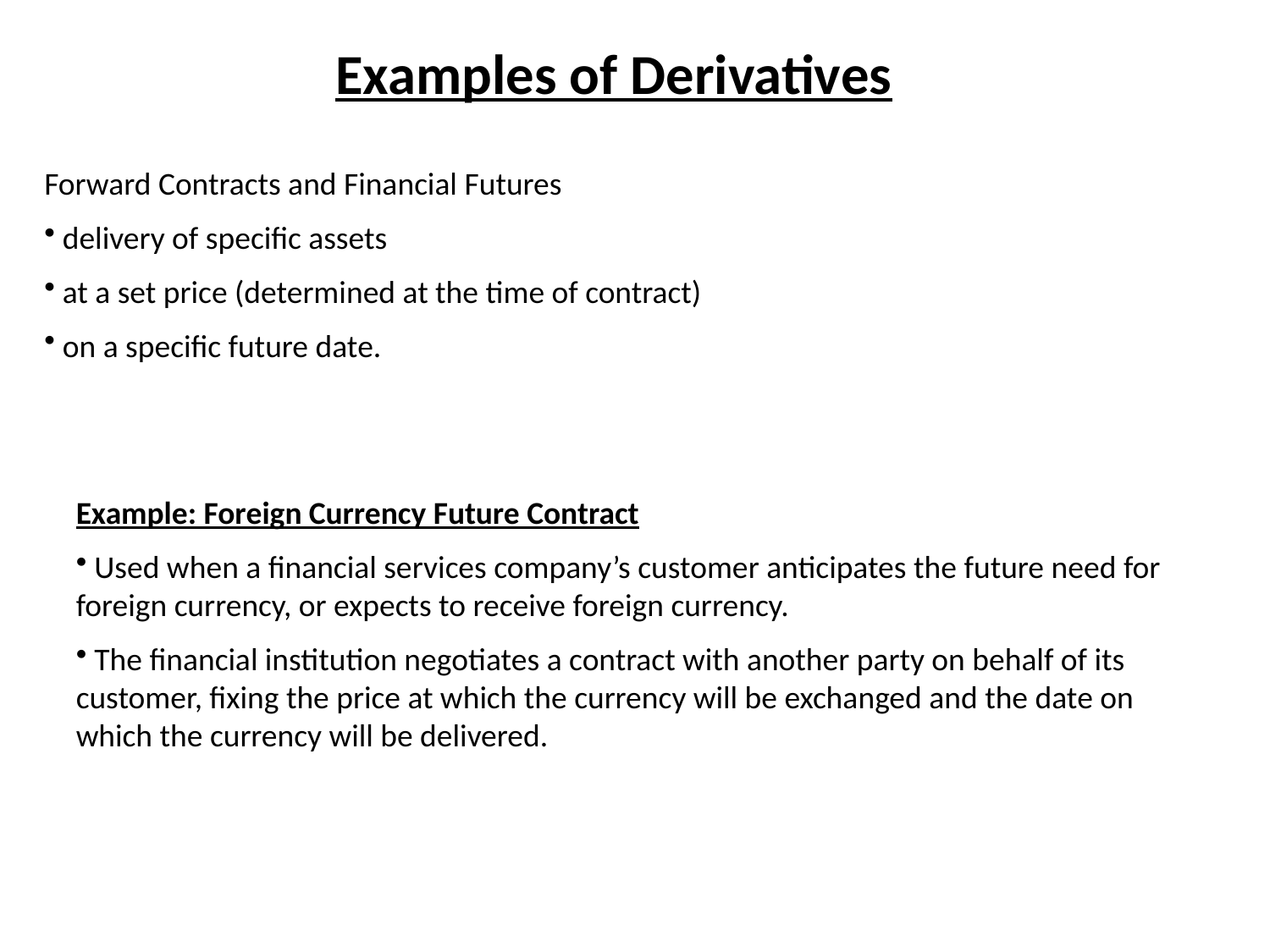

Examples of Derivatives

Forward Contracts and Financial Futures
 delivery of specific assets
 at a set price (determined at the time of contract)
 on a specific future date.

Example: Foreign Currency Future Contract
 Used when a financial services company’s customer anticipates the future need for foreign currency, or expects to receive foreign currency.
 The financial institution negotiates a contract with another party on behalf of its customer, fixing the price at which the currency will be exchanged and the date on which the currency will be delivered.